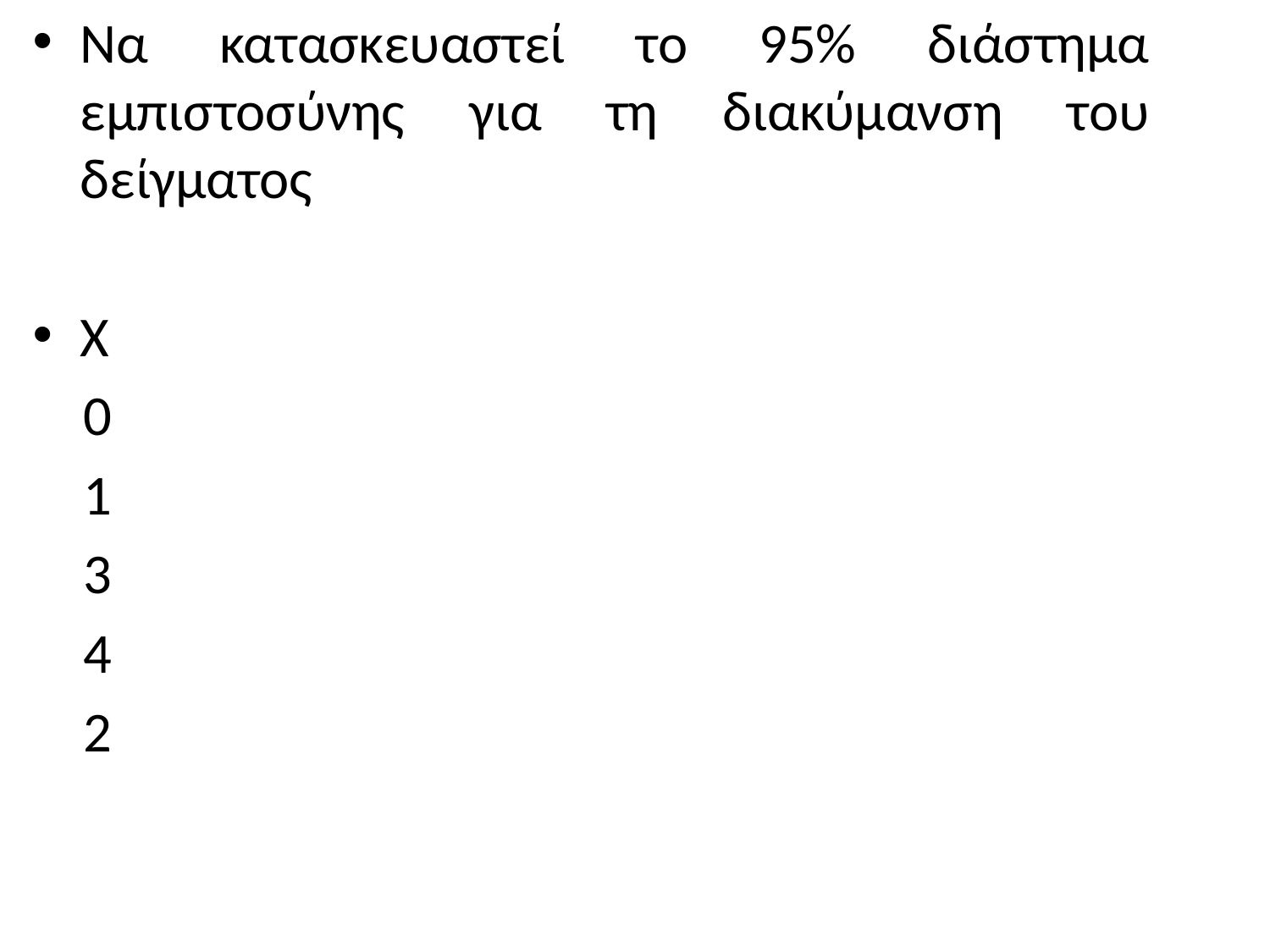

Να κατασκευαστεί το 95% διάστημα εμπιστοσύνης για τη διακύμανση του δείγματος

Χ
    0
    1
    3
    4
    2